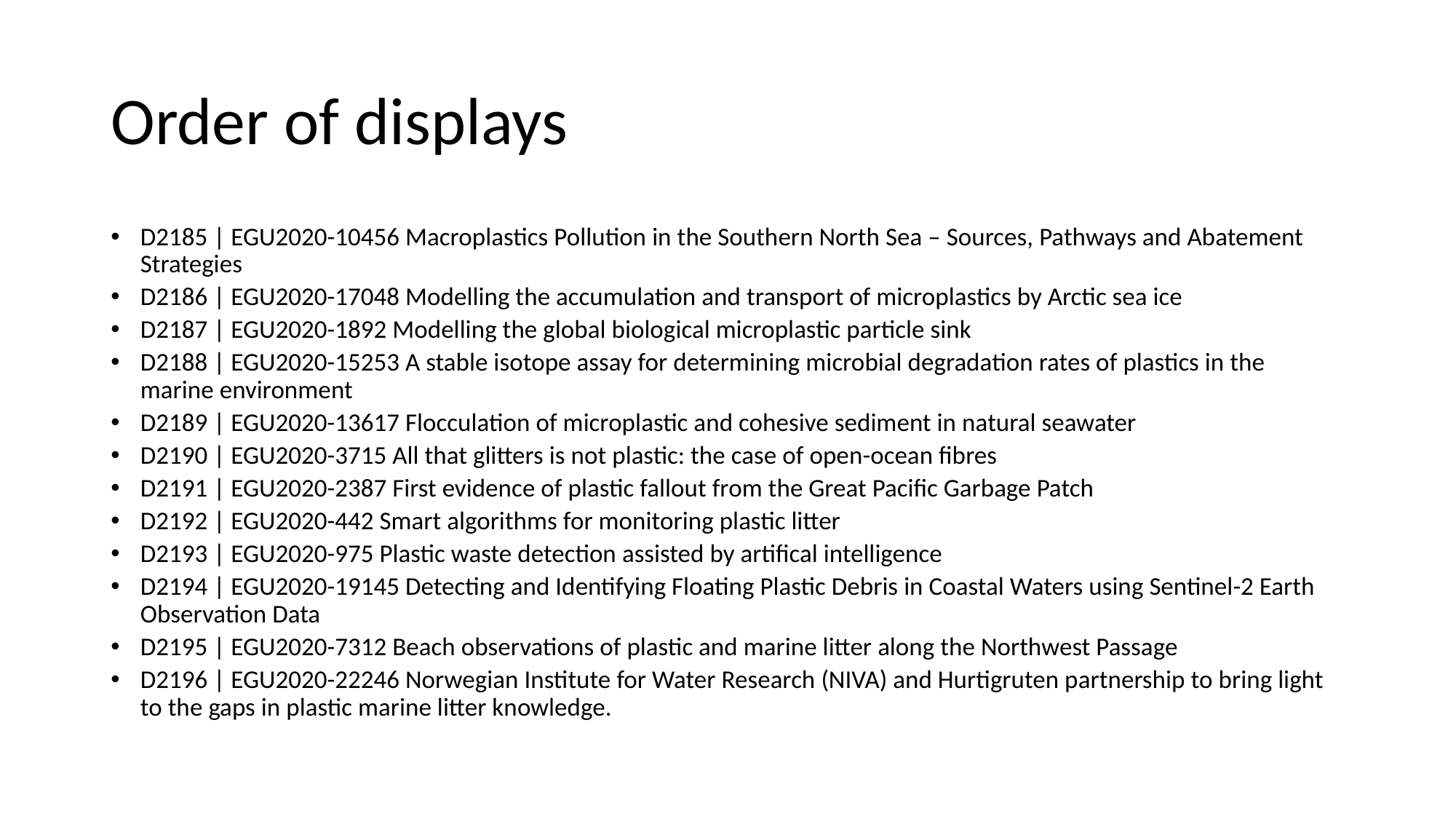

# Order of displays
D2185 | EGU2020-10456 Macroplastics Pollution in the Southern North Sea – Sources, Pathways and Abatement Strategies
D2186 | EGU2020-17048 Modelling the accumulation and transport of microplastics by Arctic sea ice
D2187 | EGU2020-1892 Modelling the global biological microplastic particle sink
D2188 | EGU2020-15253 A stable isotope assay for determining microbial degradation rates of plastics in the marine environment
D2189 | EGU2020-13617 Flocculation of microplastic and cohesive sediment in natural seawater
D2190 | EGU2020-3715 All that glitters is not plastic: the case of open-ocean fibres
D2191 | EGU2020-2387 First evidence of plastic fallout from the Great Pacific Garbage Patch
D2192 | EGU2020-442 Smart algorithms for monitoring plastic litter
D2193 | EGU2020-975 Plastic waste detection assisted by artifical intelligence
D2194 | EGU2020-19145 Detecting and Identifying Floating Plastic Debris in Coastal Waters using Sentinel-2 Earth Observation Data
D2195 | EGU2020-7312 Beach observations of plastic and marine litter along the Northwest Passage
D2196 | EGU2020-22246 Norwegian Institute for Water Research (NIVA) and Hurtigruten partnership to bring light to the gaps in plastic marine litter knowledge.